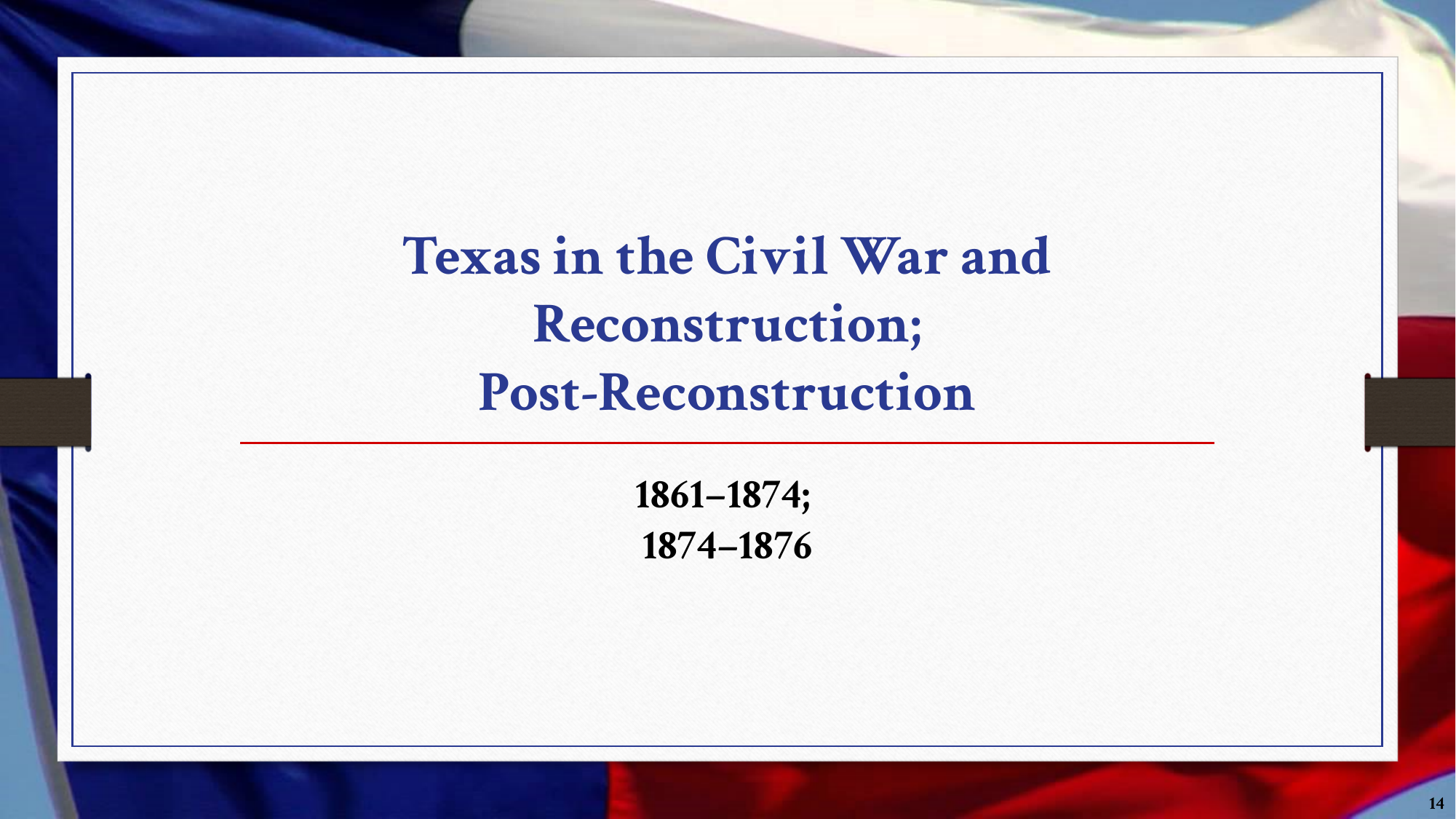

# Texas in the Civil War and Reconstruction; Post-Reconstruction
1861–1874;
1874–1876
14